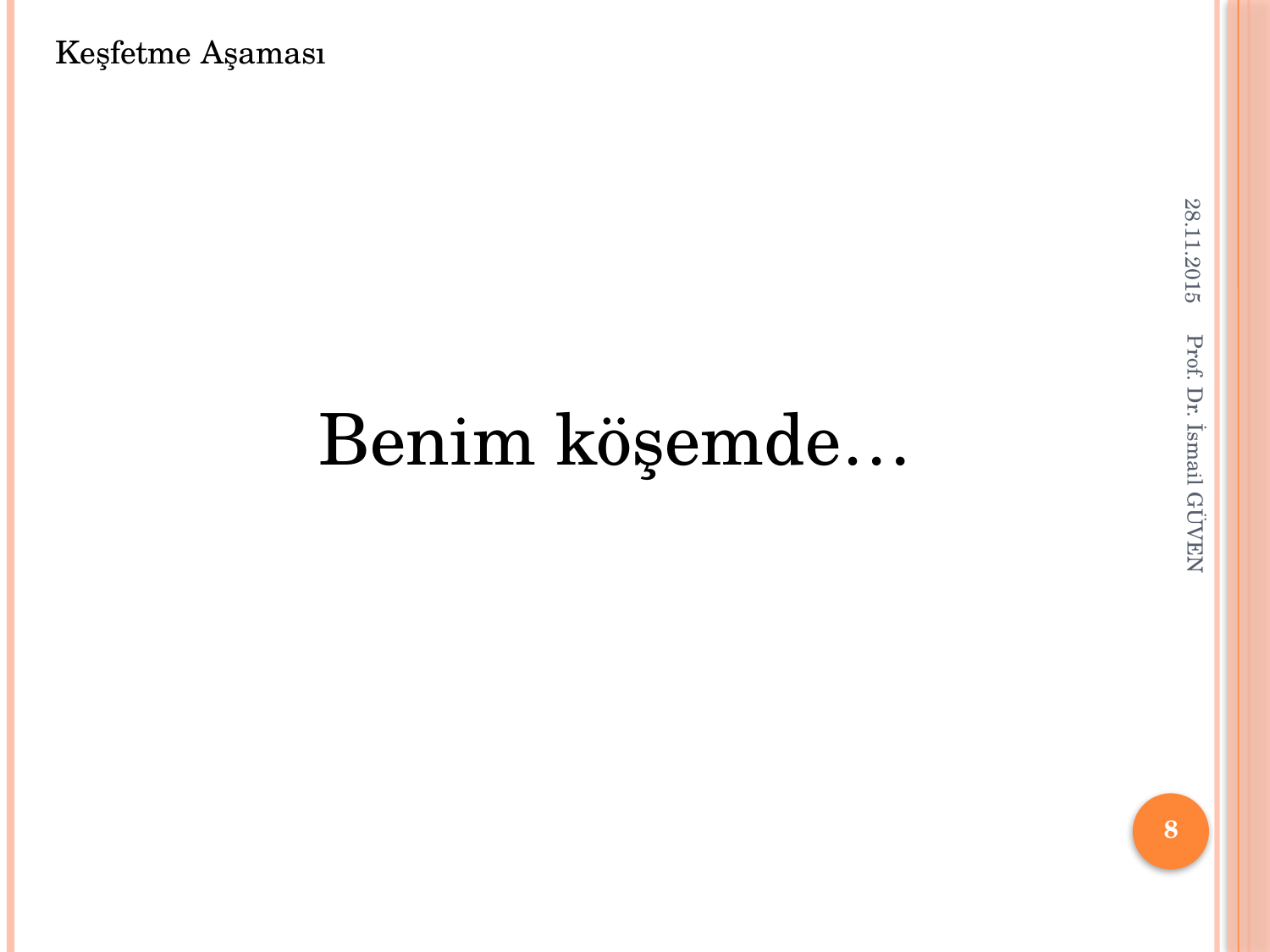

Keşfetme Aşaması
28.11.2015
Benim köşemde…
Prof. Dr. İsmail GÜVEN
8